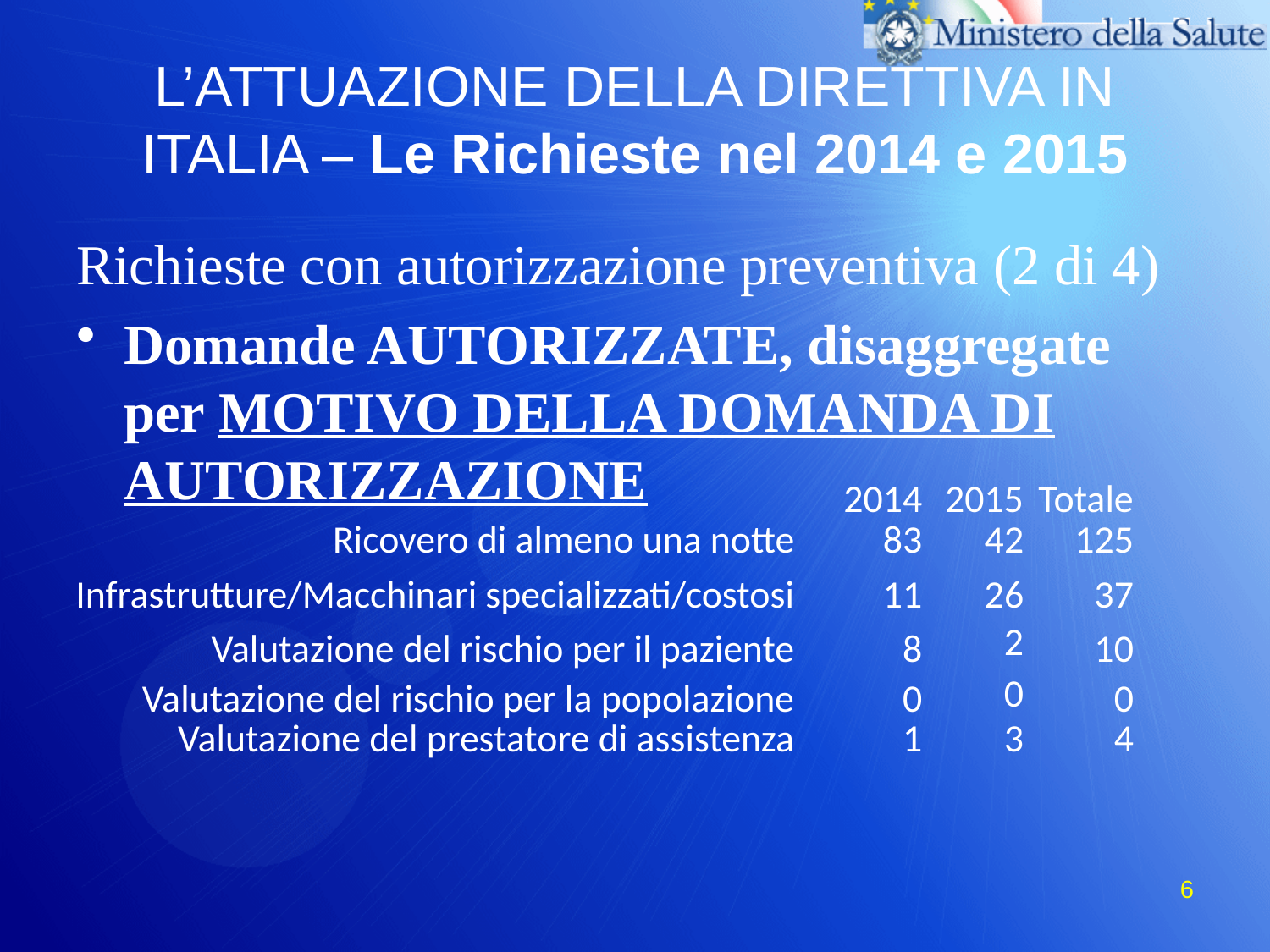

# L’ATTUAZIONE DELLA DIRETTIVA IN ITALIA – Le Richieste nel 2014 e 2015
Richieste con autorizzazione preventiva (2 di 4)
Domande AUTORIZZATE, disaggregate per MOTIVO DELLA DOMANDA DI AUTORIZZAZIONE

|  | 2014 | 2015 | Totale |
| --- | --- | --- | --- |
| Ricovero di almeno una notte | 83 | 42 | 125 |
| Infrastrutture/Macchinari specializzati/costosi | 11 | 26 | 37 |
| Valutazione del rischio per il paziente | 8 | 2 | 10 |
| Valutazione del rischio per la popolazione | 0 | 0 | 0 |
| Valutazione del prestatore di assistenza | 1 | 3 | 4 |
6